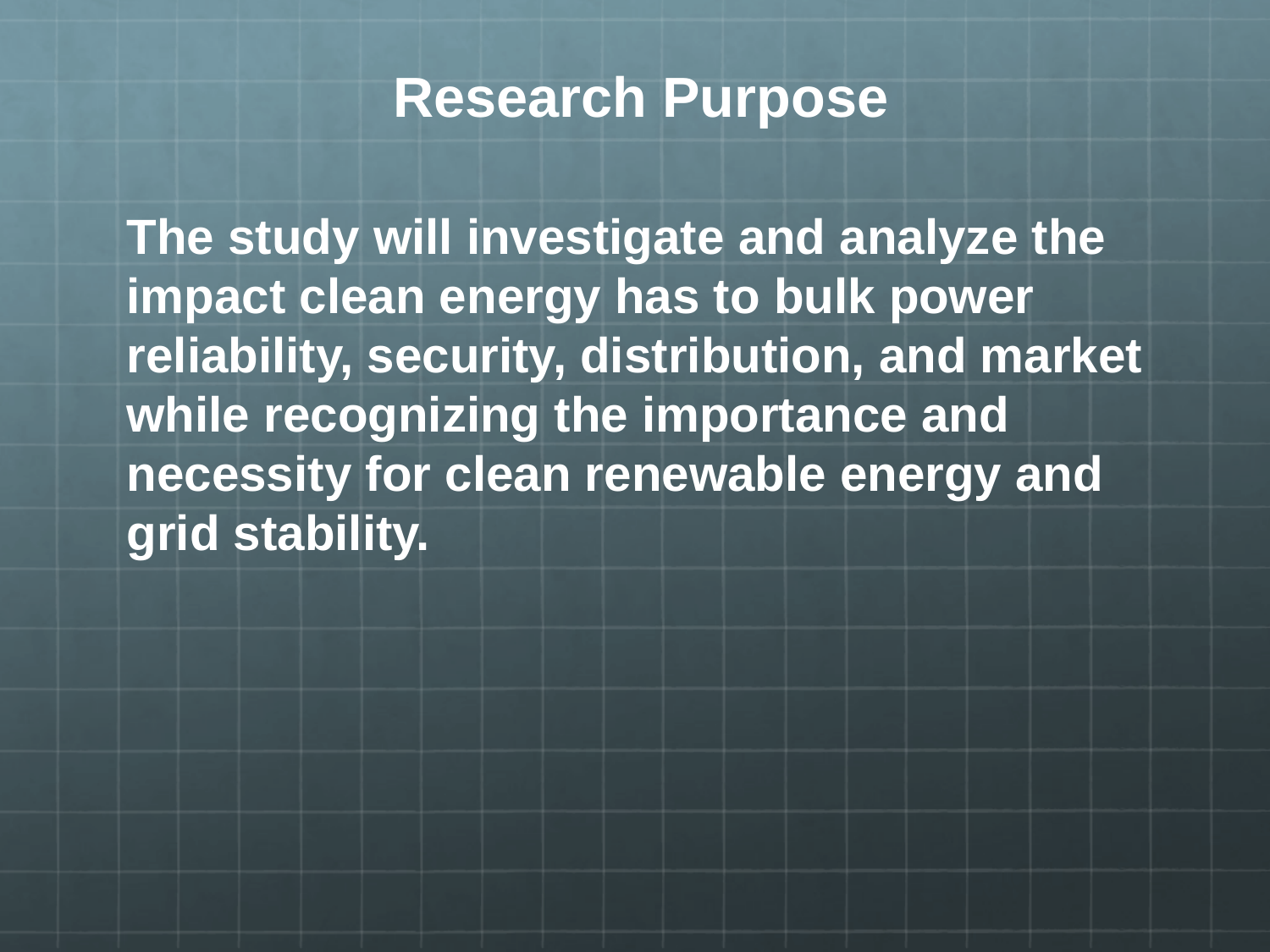

# Research Purpose
The study will investigate and analyze the impact clean energy has to bulk power reliability, security, distribution, and market while recognizing the importance and necessity for clean renewable energy and grid stability.